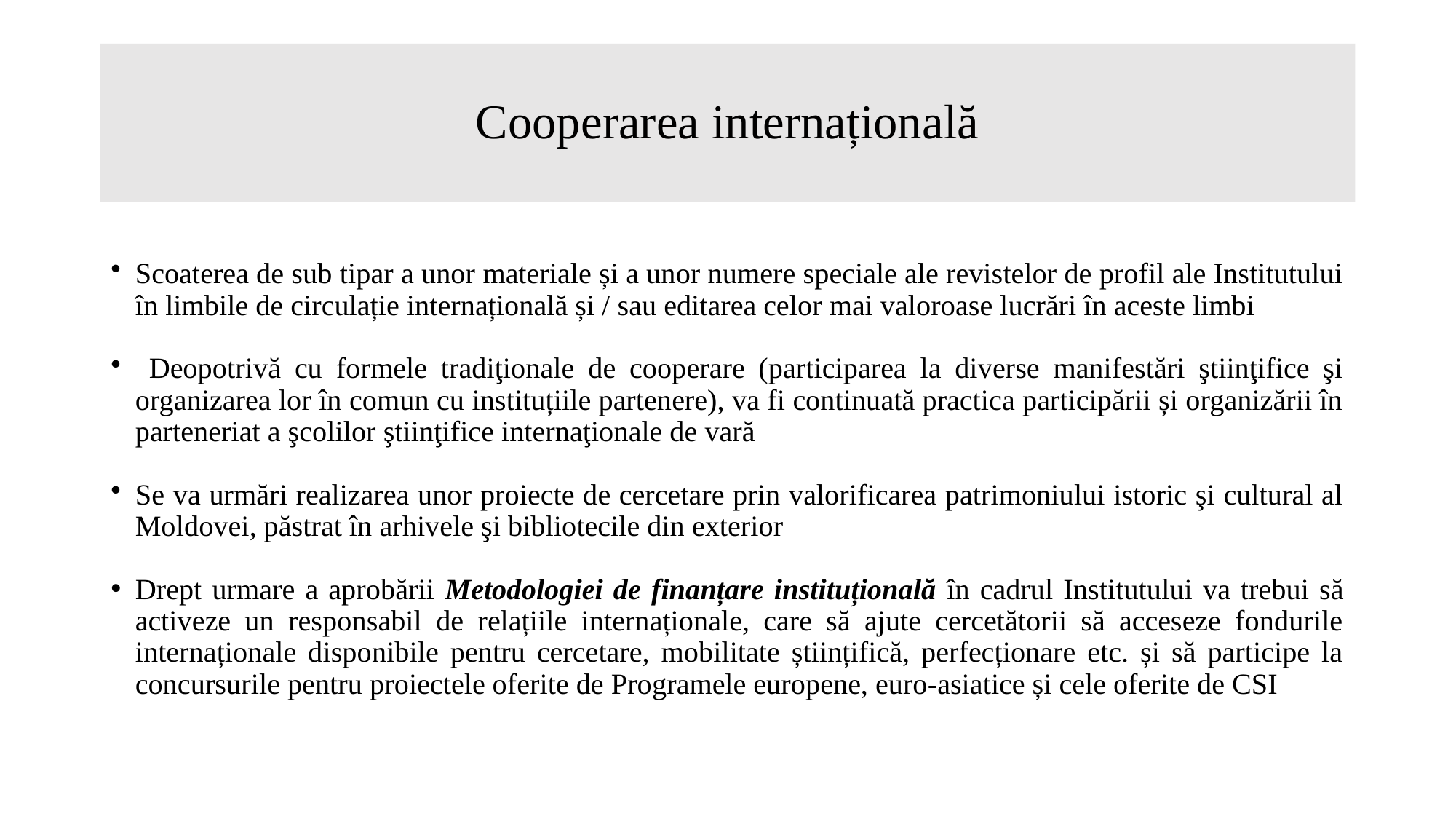

# Cooperarea internațională

Scoaterea de sub tipar a unor materiale și a unor numere speciale ale revistelor de profil ale Institutului în limbile de circulație internațională și / sau editarea celor mai valoroase lucrări în aceste limbi

 Deopotrivă cu formele tradiţionale de cooperare (participarea la diverse manifestări ştiinţifice şi organizarea lor în comun cu instituțiile partenere), va fi continuată practica participării și organizării în parteneriat a şcolilor ştiinţifice internaţionale de vară

Se va urmări realizarea unor proiecte de cercetare prin valorificarea patrimoniului istoric şi cultural al Moldovei, păstrat în arhivele şi bibliotecile din exterior

Drept urmare a aprobării Metodologiei de finanțare instituțională în cadrul Institutului va trebui să activeze un responsabil de relațiile internaționale, care să ajute cercetătorii să acceseze fondurile internaționale disponibile pentru cercetare, mobilitate științifică, perfecționare etc. și să participe la concursurile pentru proiectele oferite de Programele europene, euro-asiatice și cele oferite de CSI